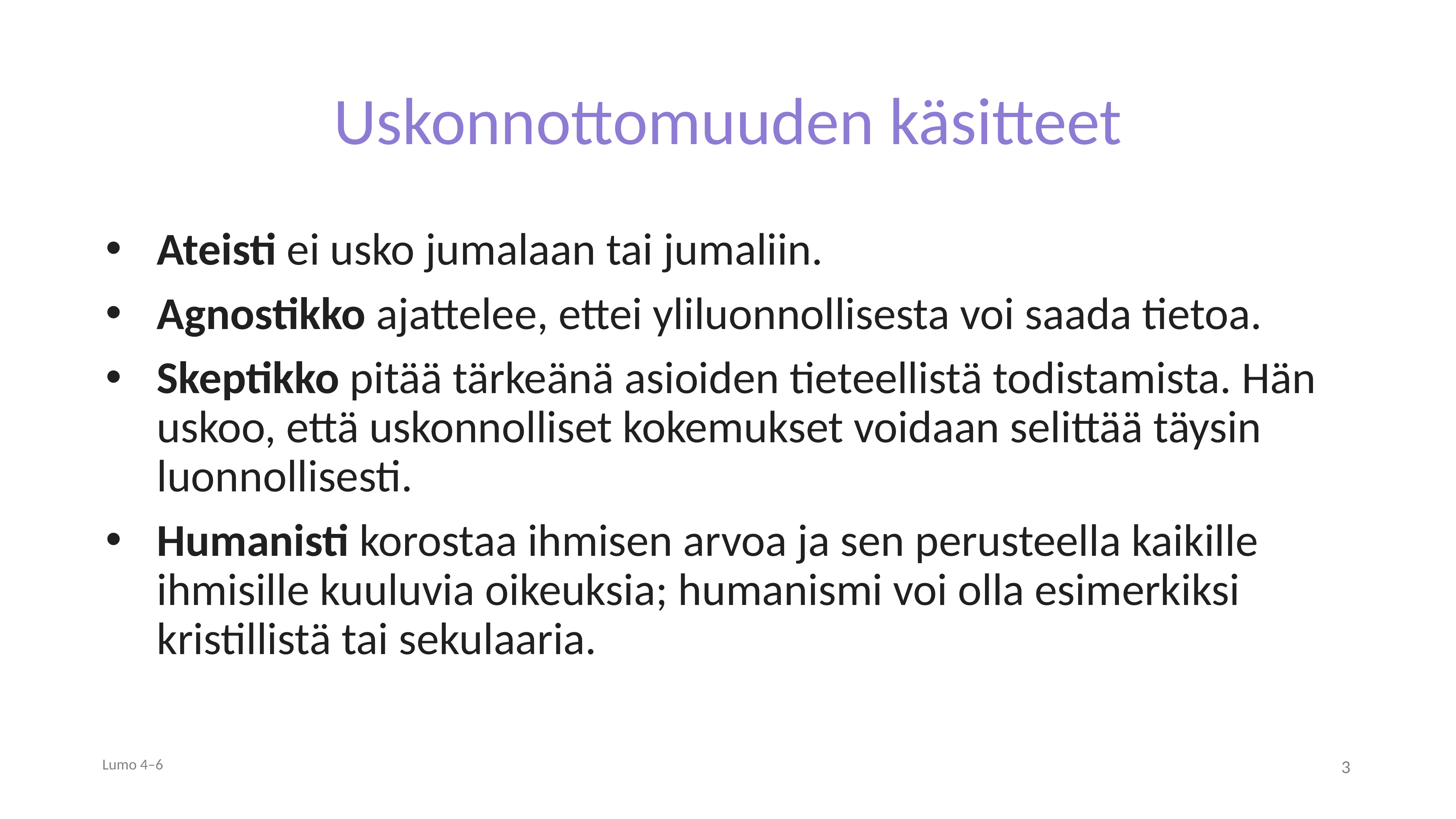

# Uskonnottomuuden käsitteet
Ateisti ei usko jumalaan tai jumaliin.
Agnostikko ajattelee, ettei yliluonnollisesta voi saada tietoa.
Skeptikko pitää tärkeänä asioiden tieteellistä todistamista. Hän uskoo, että uskonnolliset kokemukset voidaan selittää täysin luonnollisesti.
Humanisti korostaa ihmisen arvoa ja sen perusteella kaikille ihmisille kuuluvia oikeuksia; humanismi voi olla esimerkiksi kristillistä tai sekulaaria.
Lumo 4–6
3